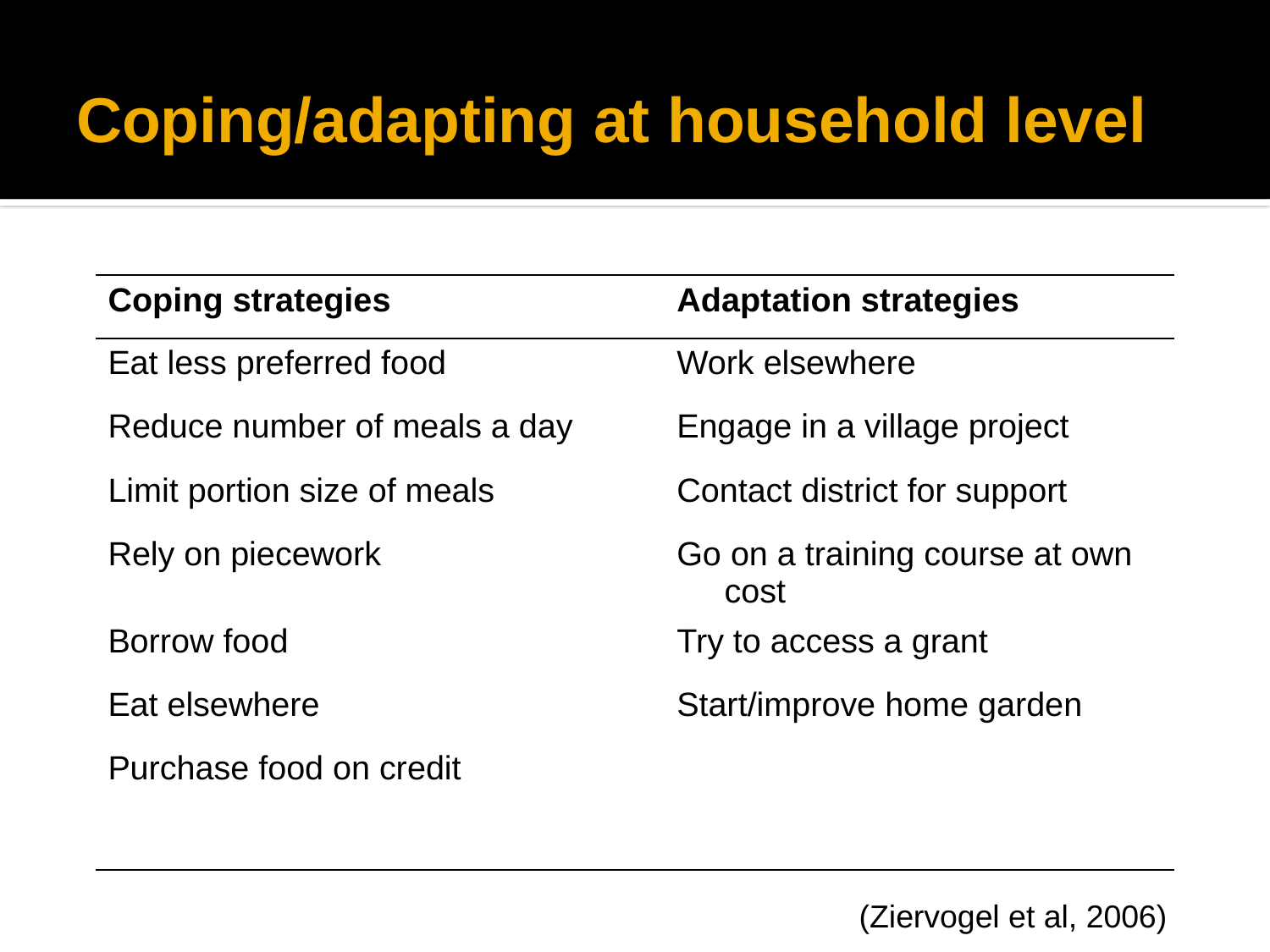

# Coping/adapting at household level
| Coping strategies | Adaptation strategies |
| --- | --- |
| Eat less preferred food | Work elsewhere |
| Reduce number of meals a day | Engage in a village project |
| Limit portion size of meals | Contact district for support |
| Rely on piecework | Go on a training course at own cost |
| Borrow food | Try to access a grant |
| Eat elsewhere | Start/improve home garden |
| Purchase food on credit |  |
(Ziervogel et al, 2006)